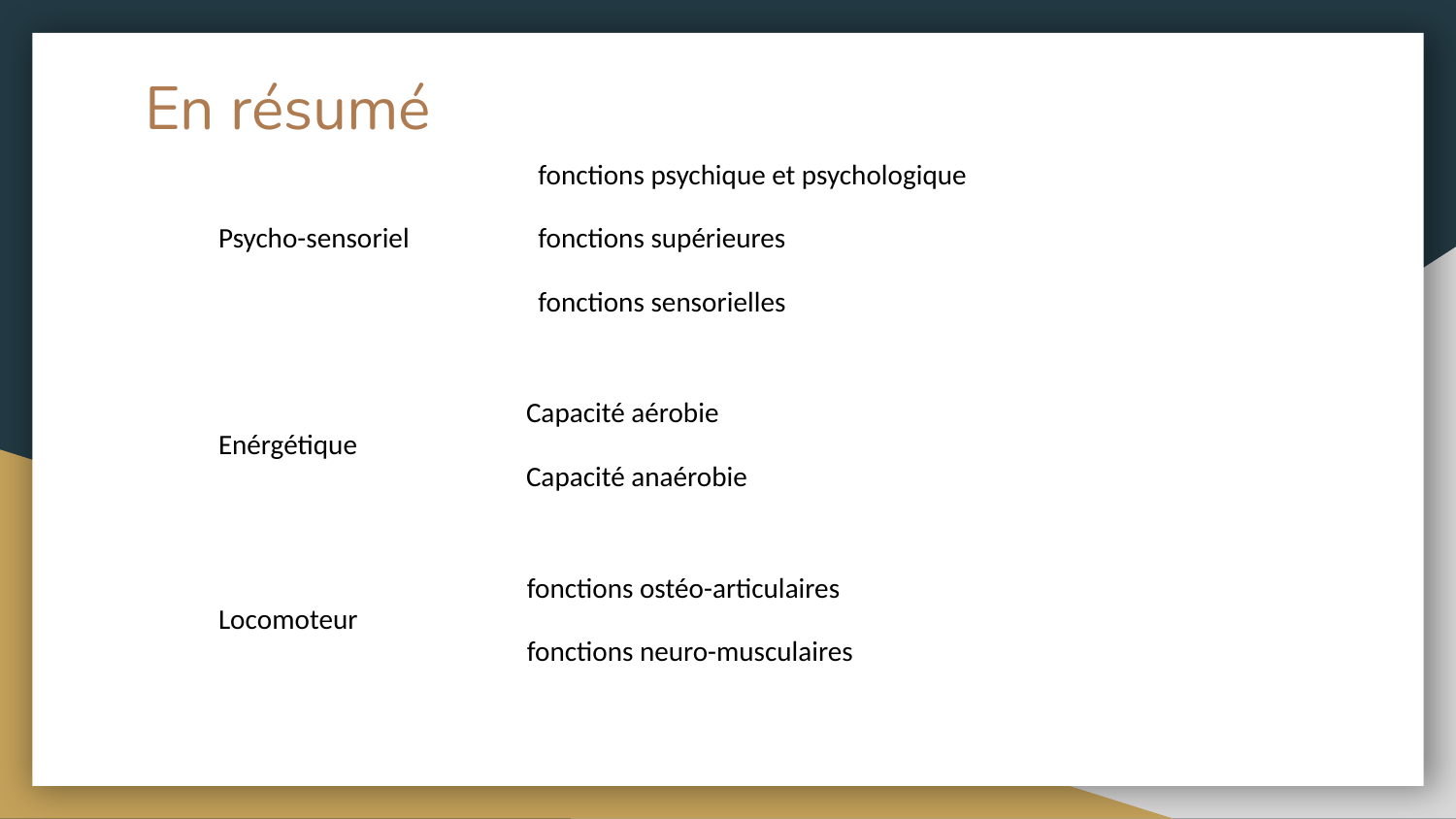

# En résumé
fonctions psychique et psychologique
Psycho-sensoriel
fonctions supérieures
fonctions sensorielles
Capacité aérobie
Enérgétique
Capacité anaérobie
fonctions ostéo-articulaires
Locomoteur
fonctions neuro-musculaires